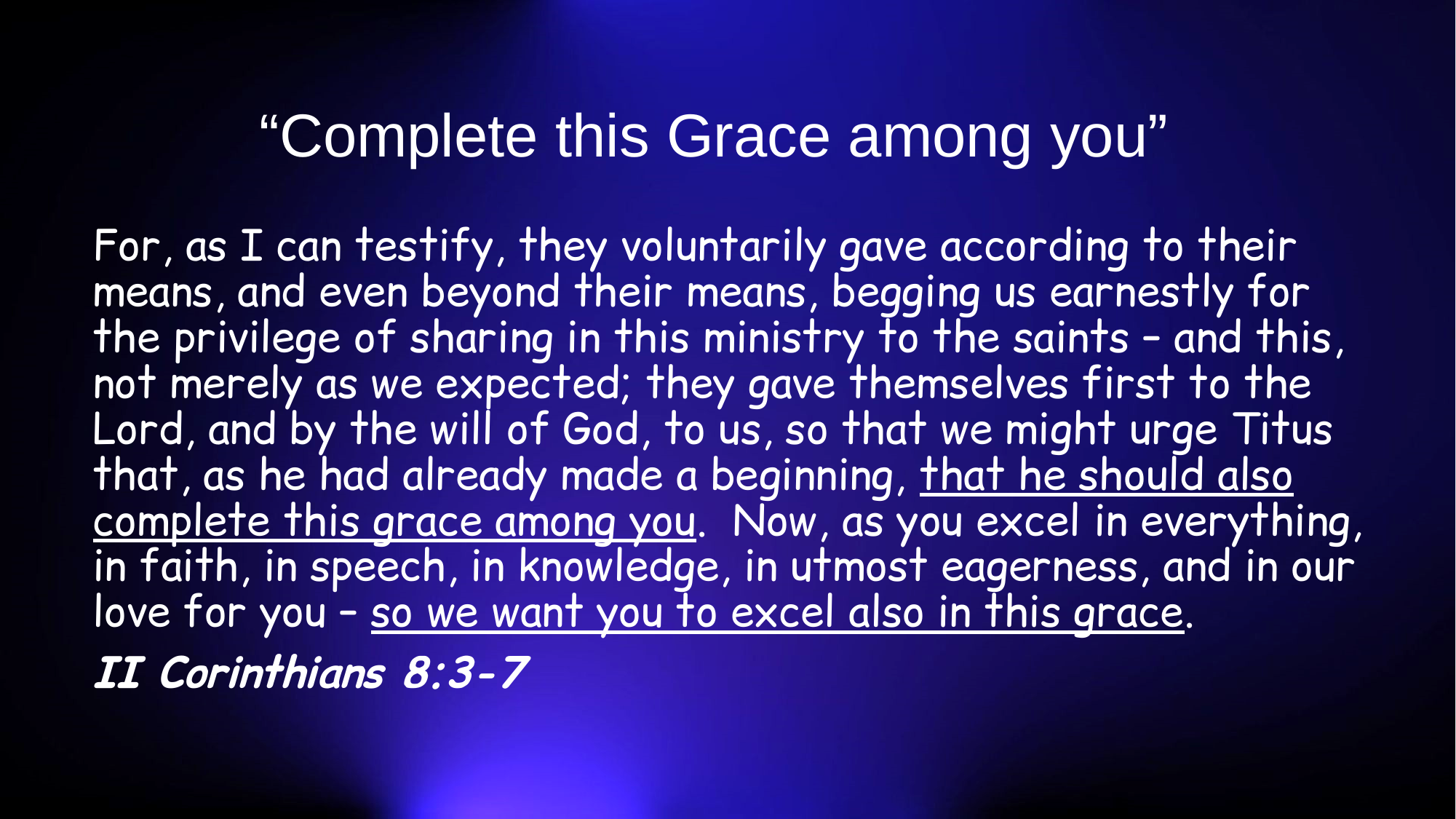

# “Complete this Grace among you”
For, as I can testify, they voluntarily gave according to their means, and even beyond their means, begging us earnestly for the privilege of sharing in this ministry to the saints – and this, not merely as we expected; they gave themselves first to the Lord, and by the will of God, to us, so that we might urge Titus that, as he had already made a beginning, that he should also complete this grace among you.  Now, as you excel in everything, in faith, in speech, in knowledge, in utmost eagerness, and in our love for you – so we want you to excel also in this grace.
II Corinthians 8:3-7